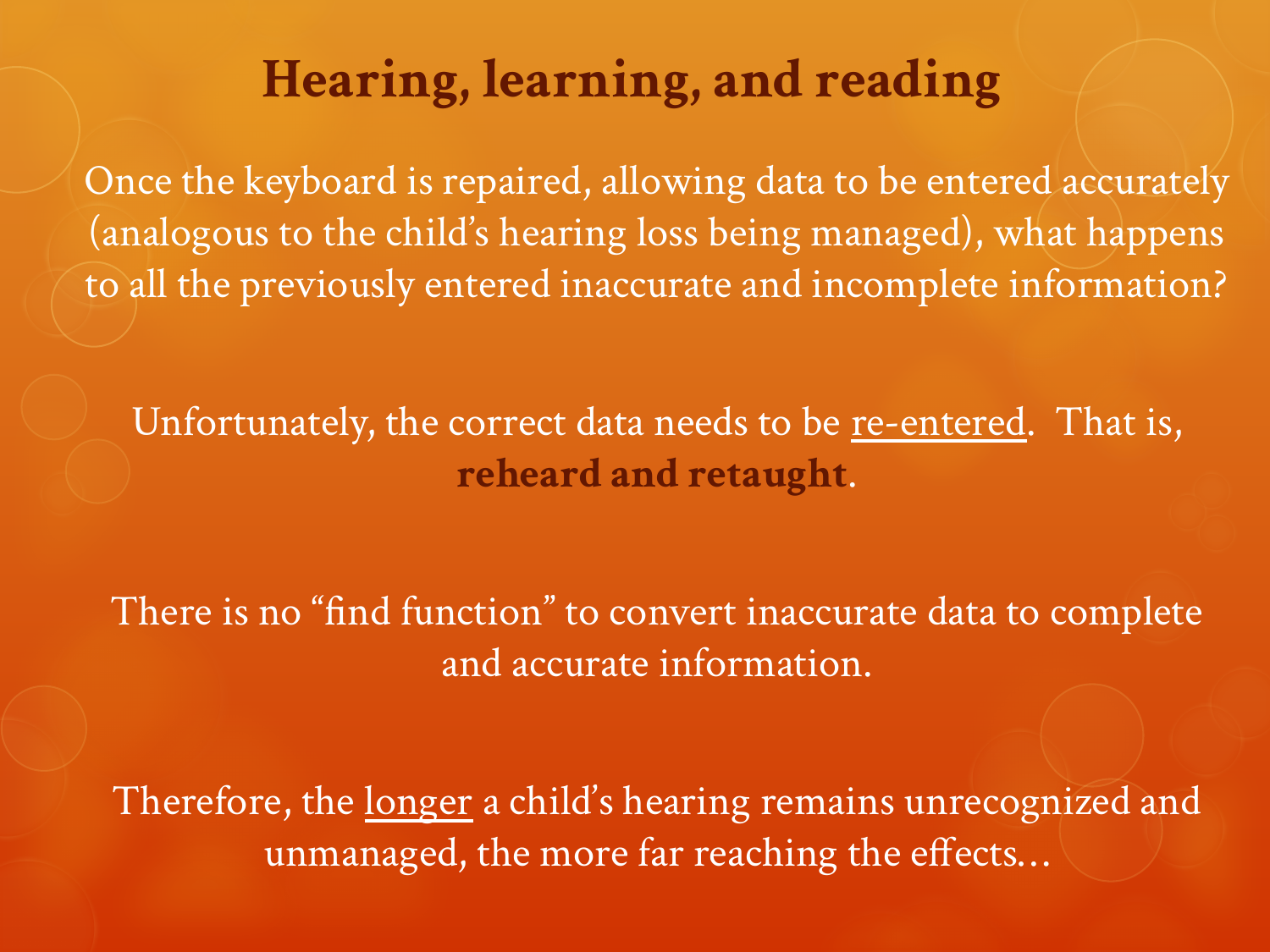

# Hearing, learning, and reading
Once the keyboard is repaired, allowing data to be entered accurately (analogous to the child’s hearing loss being managed), what happens to all the previously entered inaccurate and incomplete information?

Unfortunately, the correct data needs to be re-entered.  That is, reheard and retaught.

There is no “find function” to convert inaccurate data to complete and accurate information.

Therefore, the longer a child’s hearing remains unrecognized and unmanaged, the more far reaching the effects…